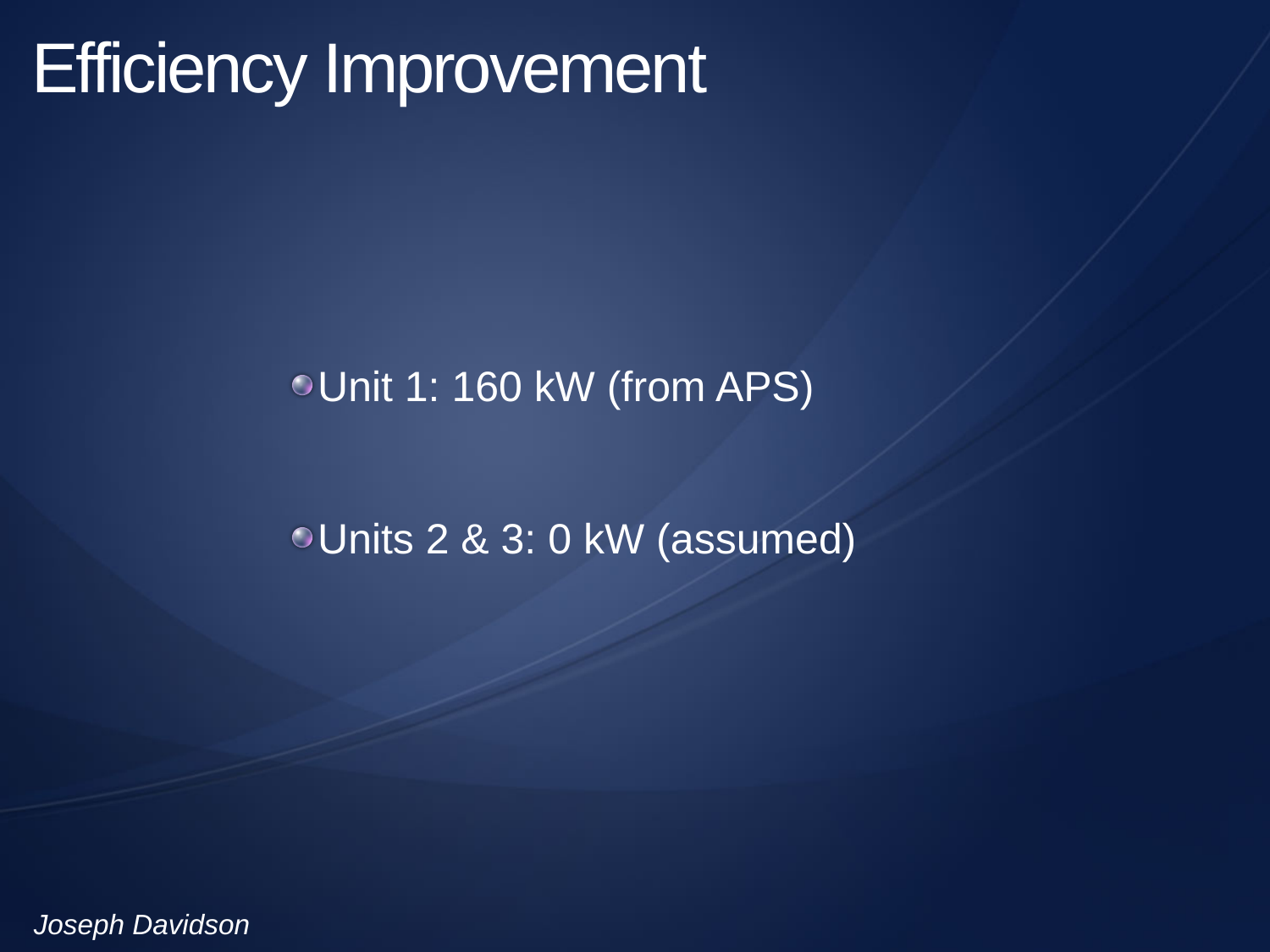

# Efficiency Improvement
Unit 1: 160 kW (from APS)

Units 2 & 3: 0 kW (assumed)
Joseph Davidson